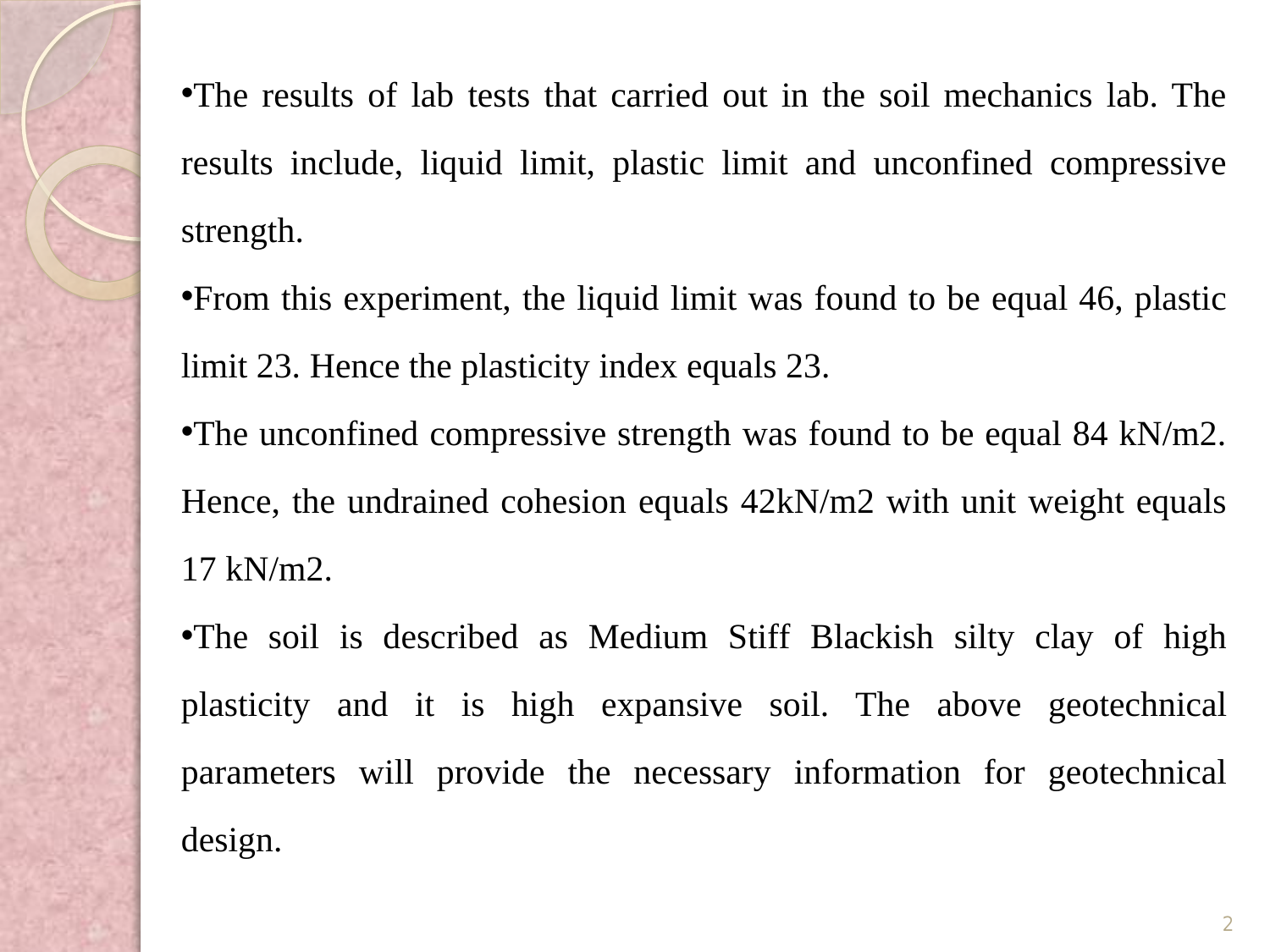

The results of lab tests that carried out in the soil mechanics lab. The results include, liquid limit, plastic limit and unconfined compressive strength.
From this experiment, the liquid limit was found to be equal 46, plastic limit 23. Hence the plasticity index equals 23.
The unconfined compressive strength was found to be equal 84 kN/m2. Hence, the undrained cohesion equals 42kN/m2 with unit weight equals 17 kN/m2.
The soil is described as Medium Stiff Blackish silty clay of high plasticity and it is high expansive soil. The above geotechnical parameters will provide the necessary information for geotechnical design.

2